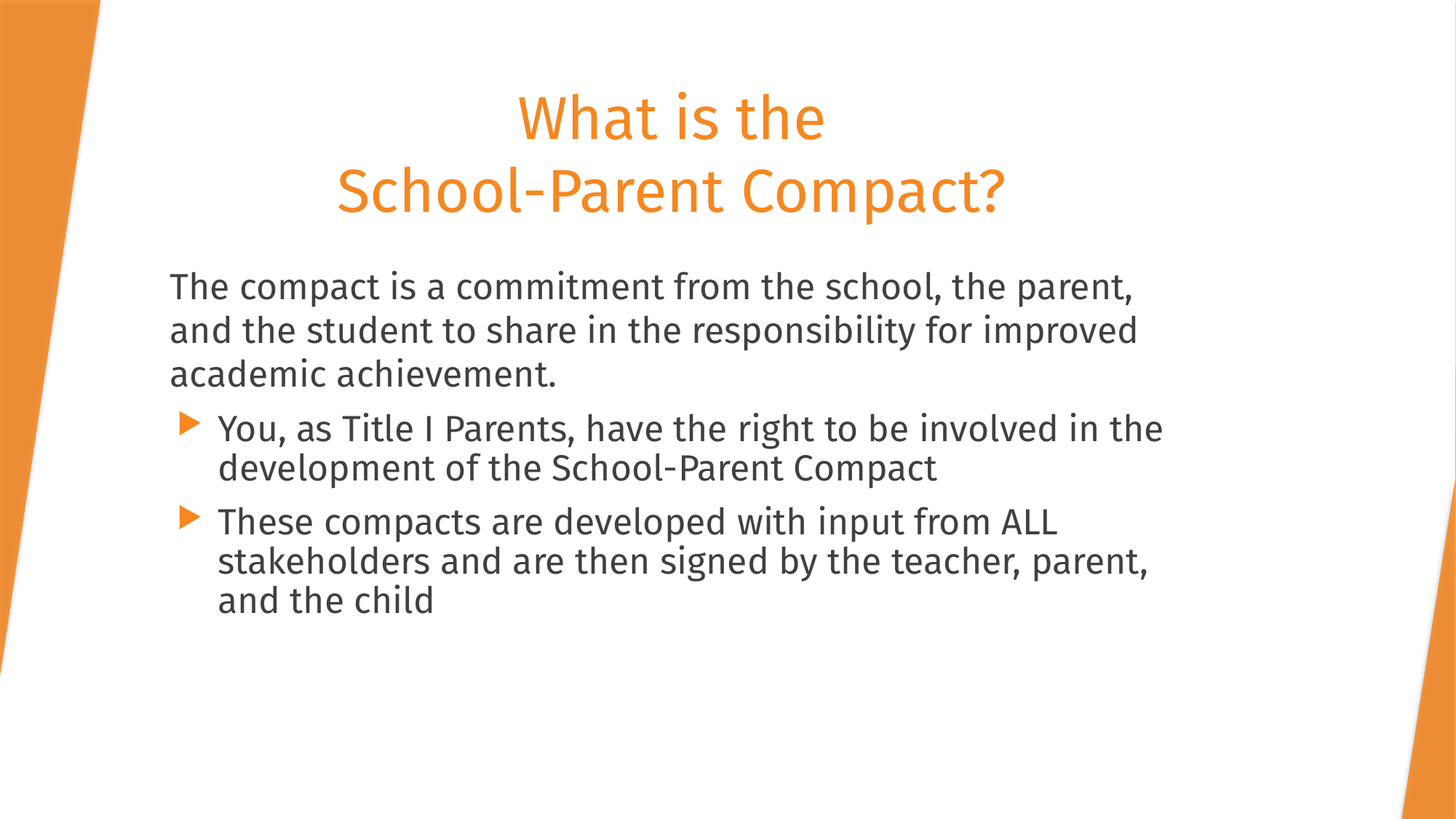

# What is the School-Parent Compact?
The compact is a commitment from the school, the parent, and the student to share in the responsibility for improved academic achievement.
You, as Title I Parents, have the right to be involved in the development of the School-Parent Compact
These compacts are developed with input from ALL stakeholders and are then signed by the teacher, parent, and the child